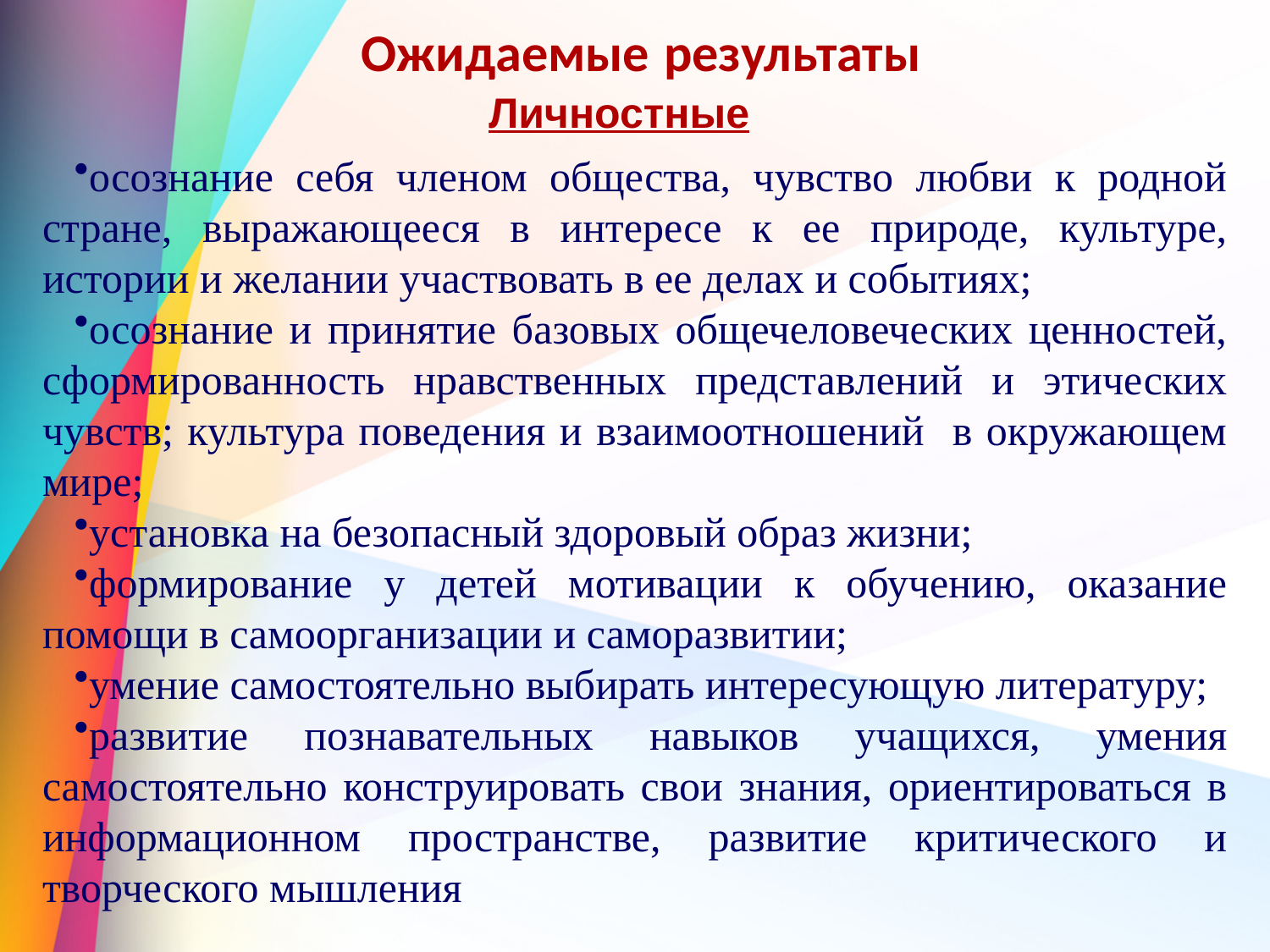

# Ожидаемые результаты
Личностные
осознание себя членом общества, чувство любви к родной стране, выражающееся в интересе к ее природе, культуре, истории и желании участвовать в ее делах и событиях;
осознание и принятие базовых общечеловеческих ценностей, сформированность нравственных представлений и этических чувств; культура поведения и взаимоотношений  в окружающем мире;
установка на безопасный здоровый образ жизни;
формирование у детей мотивации к обучению, оказание помощи в самоорганизации и саморазвитии;
умение самостоятельно выбирать интересующую литературу;
развитие познавательных навыков учащихся, умения самостоятельно конструировать свои знания, ориентироваться в информационном пространстве, развитие критического и творческого мышления